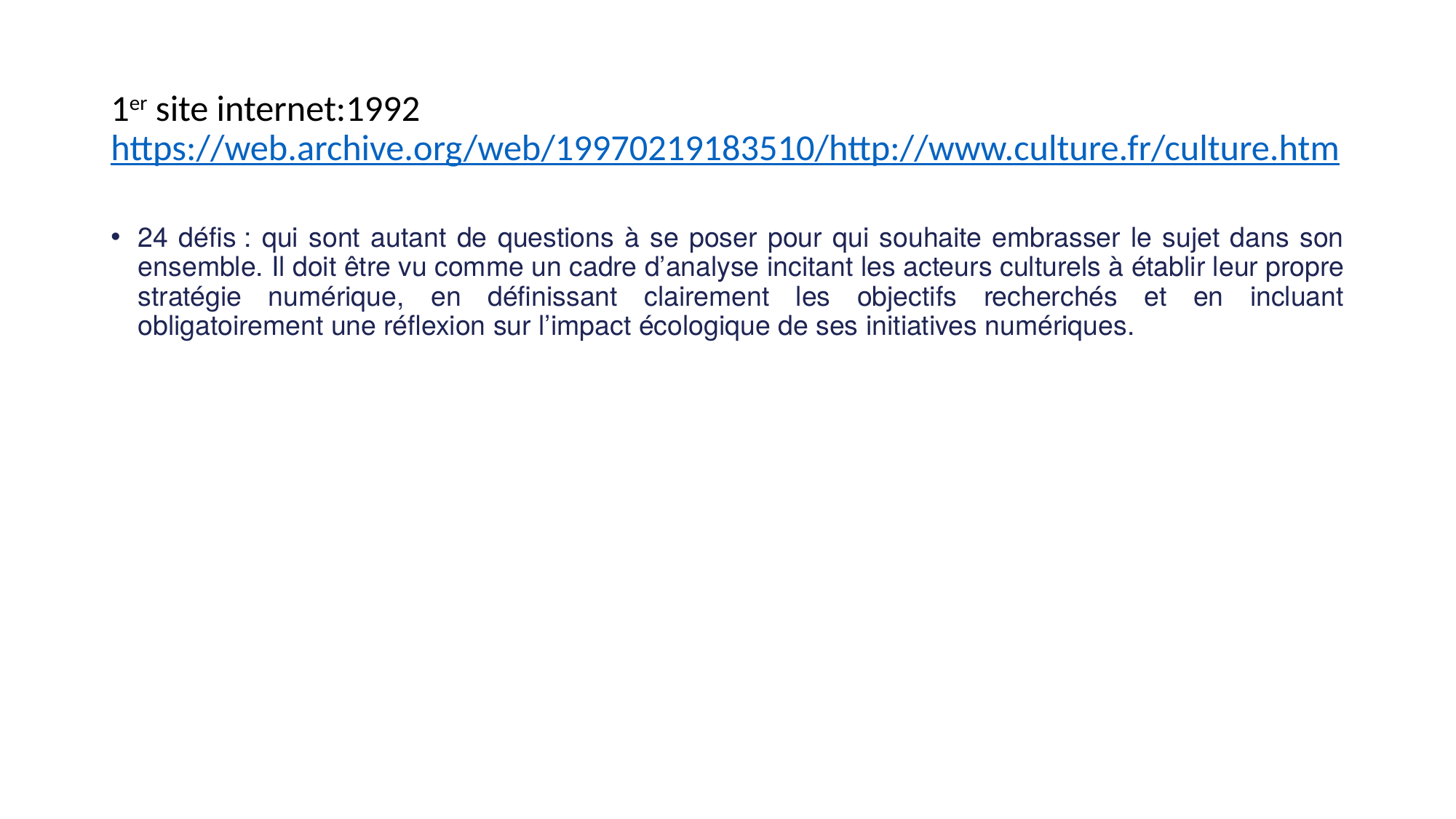

# 1er site internet:1992 https://web.archive.org/web/19970219183510/http://www.culture.fr/culture.htm
24 défis : qui sont autant de questions à se poser pour qui souhaite embrasser le sujet dans son ensemble. Il doit être vu comme un cadre d’analyse incitant les acteurs culturels à établir leur propre stratégie numérique, en définissant clairement les objectifs recherchés et en incluant obligatoirement une réflexion sur l’impact écologique de ses initiatives numériques.